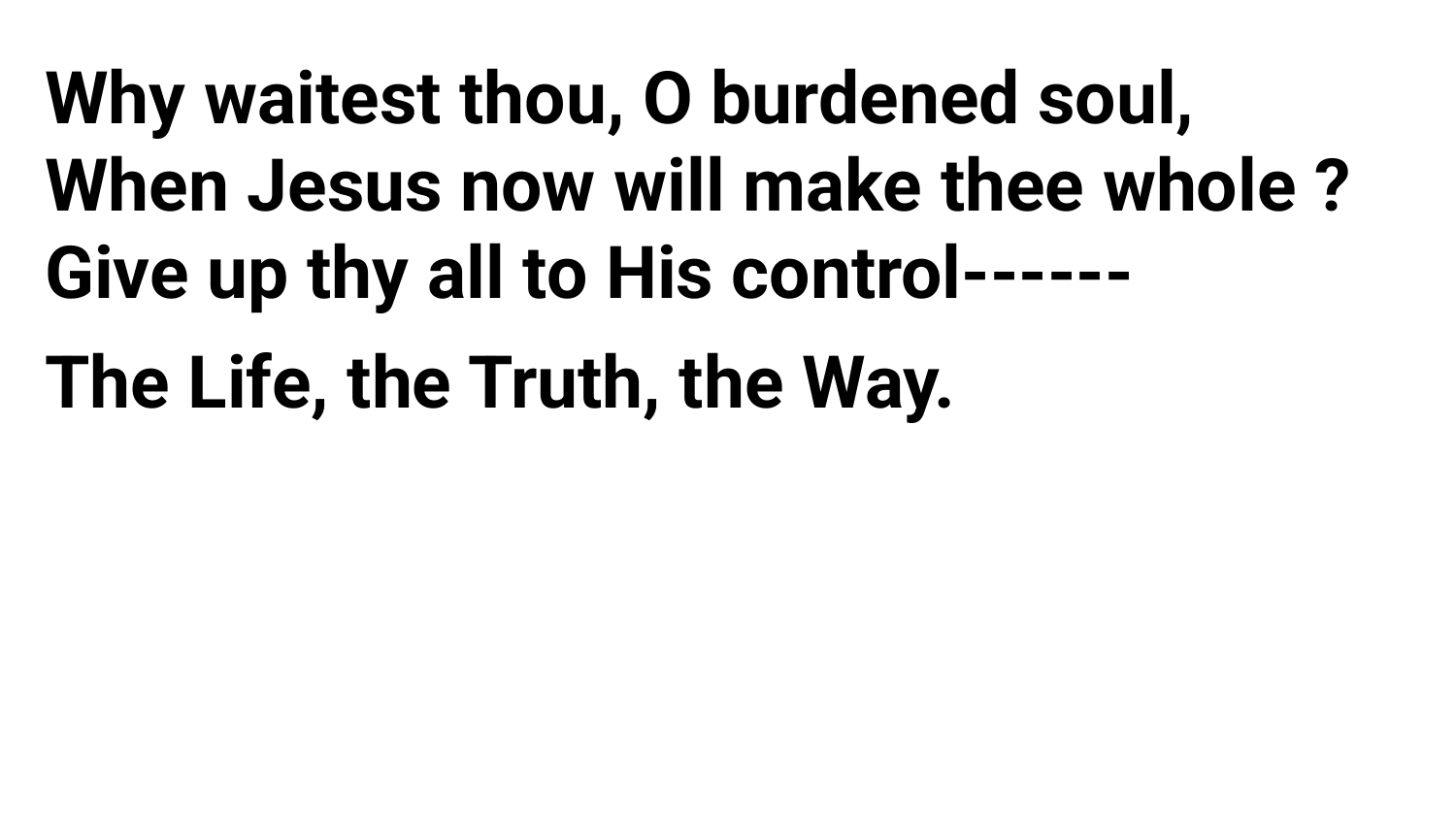

Why waitest thou, O burdened soul,
When Jesus now will make thee whole ?
Give up thy all to His control------
The Life, the Truth, the Way.